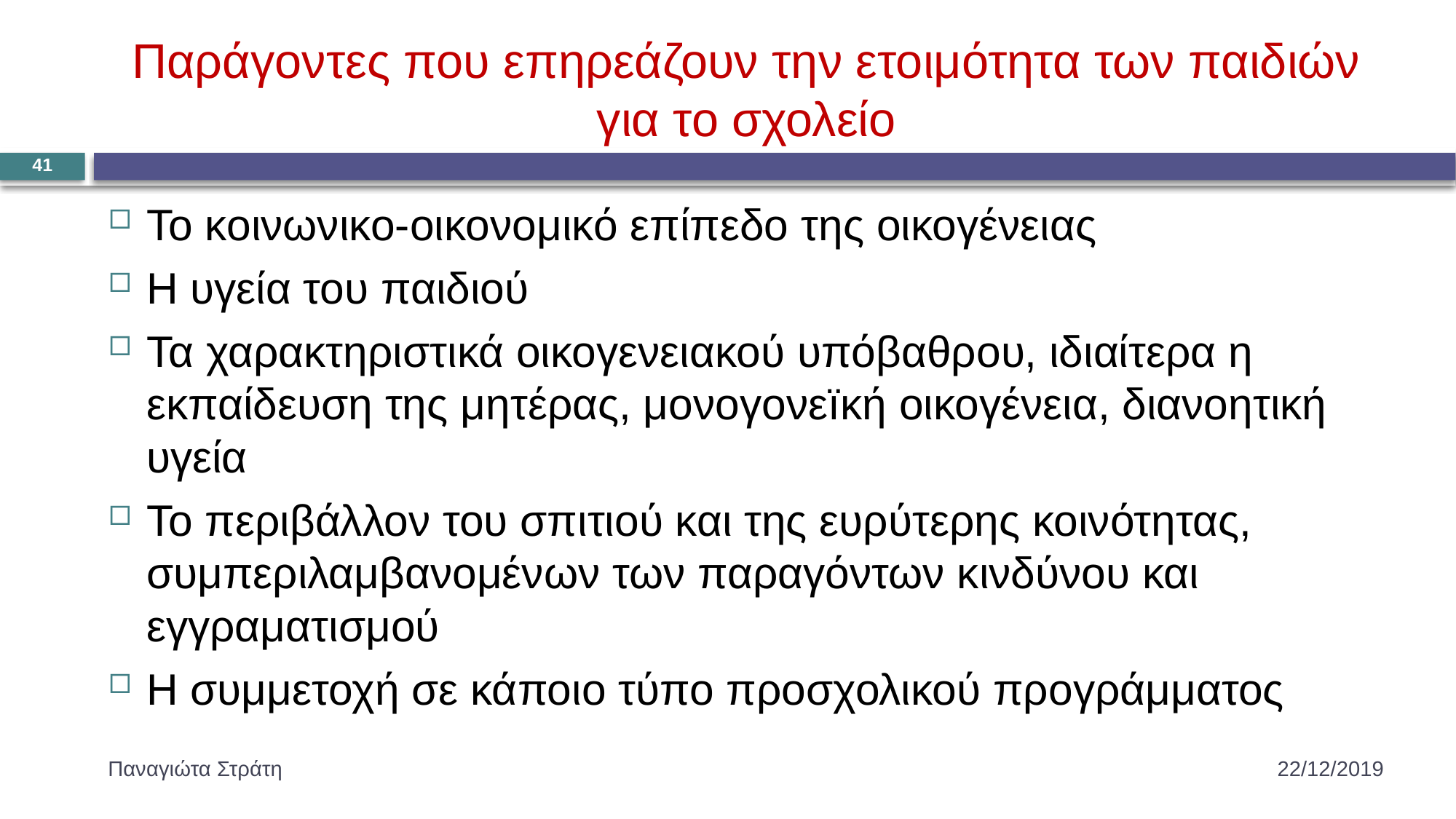

# Παράγοντες που επηρεάζουν την ετοιμότητα των παιδιών για το σχολείο
41
Το κοινωνικο-οικονομικό επίπεδο της οικογένειας
Η υγεία του παιδιού
Τα χαρακτηριστικά οικογενειακού υπόβαθρου, ιδιαίτερα η εκπαίδευση της μητέρας, μονογονεïκή οικογένεια, διανοητική υγεία
Το περιβάλλον του σπιτιού και της ευρύτερης κοινότητας, συμπεριλαμβανομένων των παραγόντων κινδύνου και εγγραματισμού
Η συμμετοχή σε κάποιο τύπο προσχολικού προγράμματος

Παναγιώτα Στράτη
22/12/2019